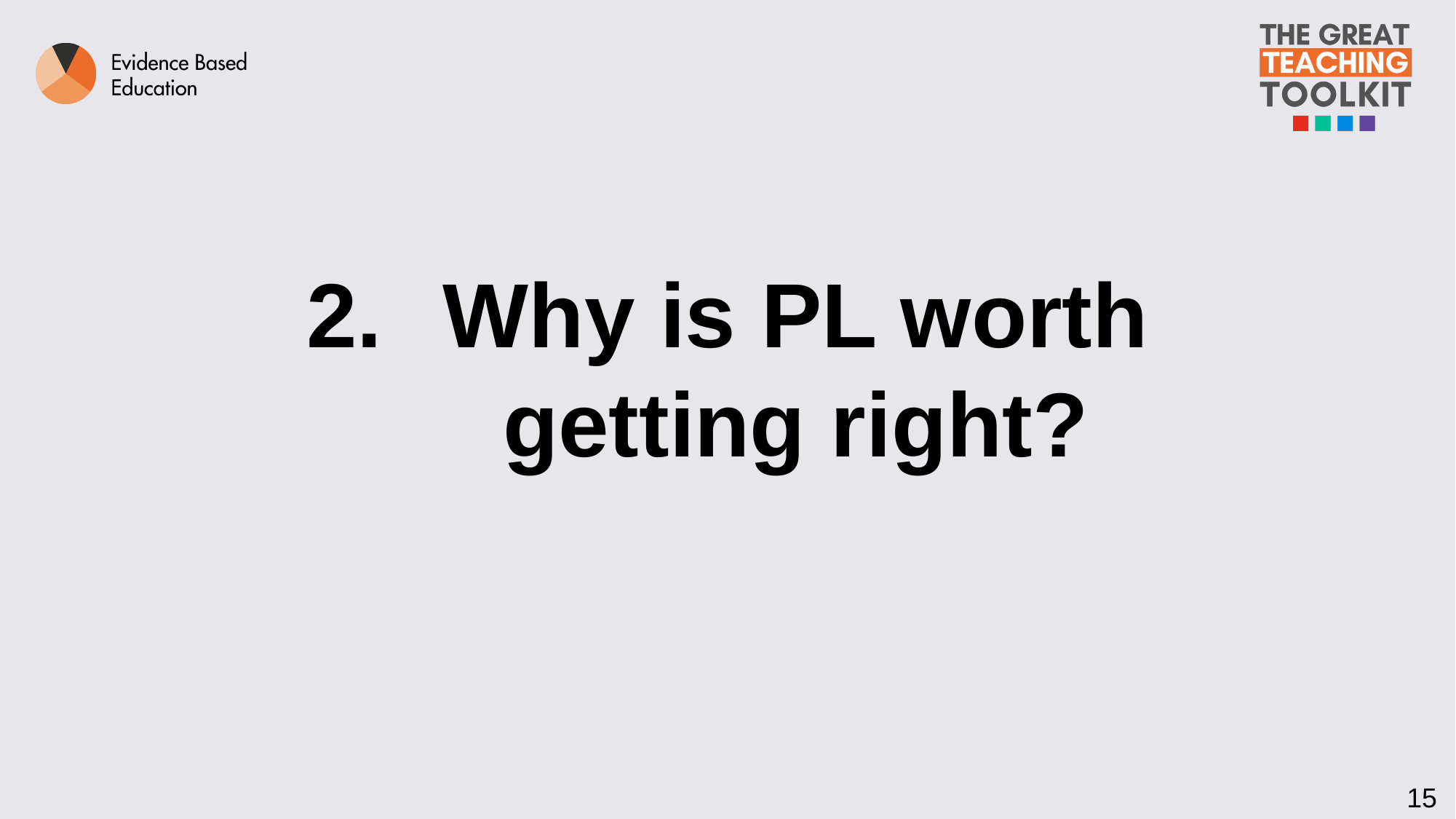

# Why is PL worth getting right?

15